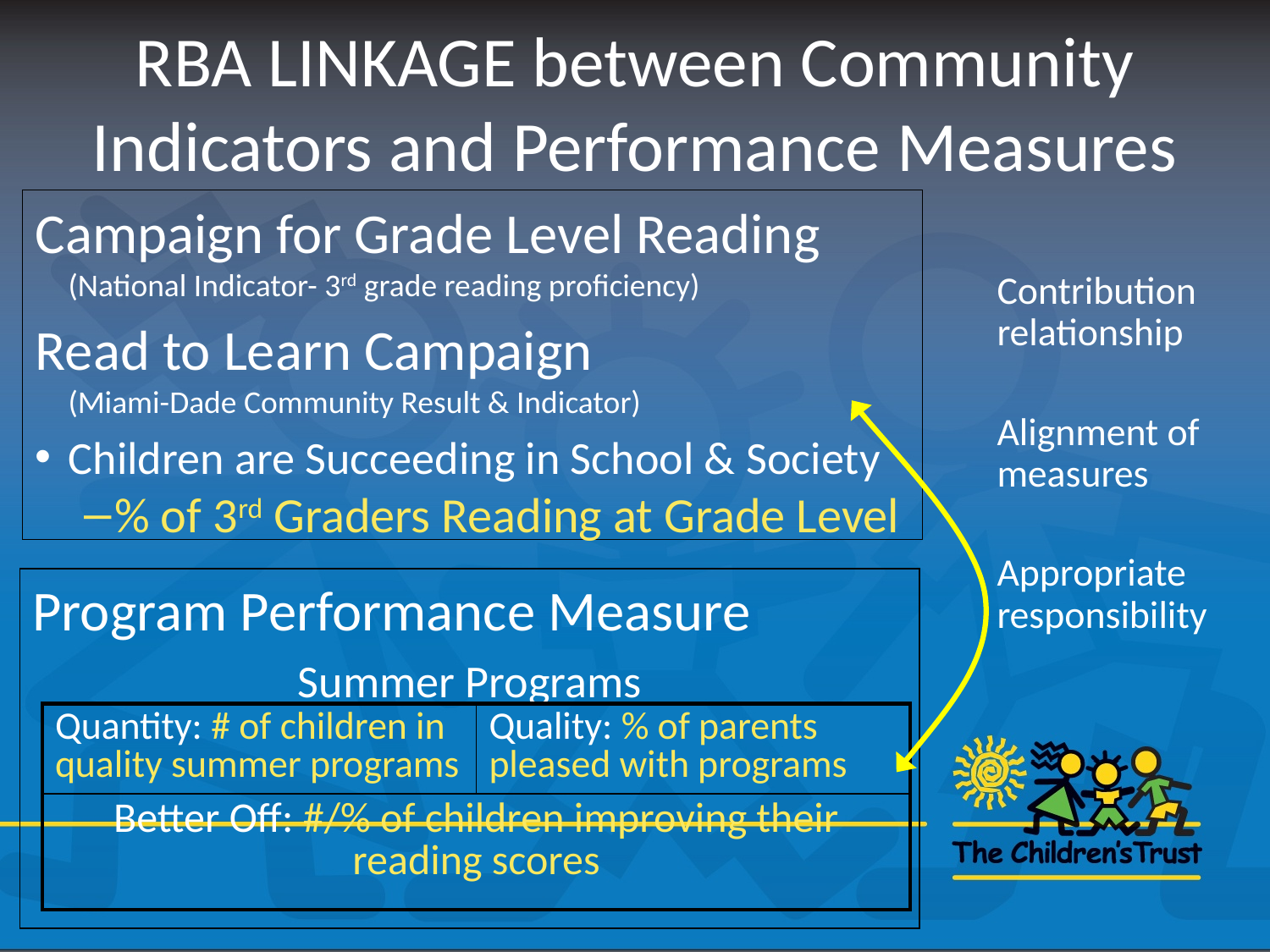

# RBA LINKAGE between Community Indicators and Performance Measures
Campaign for Grade Level Reading (National Indicator- 3rd grade reading proficiency)
Read to Learn Campaign
(Miami-Dade Community Result & Indicator)
Children are Succeeding in School & Society
% of 3rd Graders Reading at Grade Level
Contribution relationship

Alignment of measures

Appropriate responsibility

Program Performance Measure
Summer Programs
| Quantity: # of children in quality summer programs | Quality: % of parents pleased with programs |
| --- | --- |
| Better Off: #/% of children improving their reading scores |  |